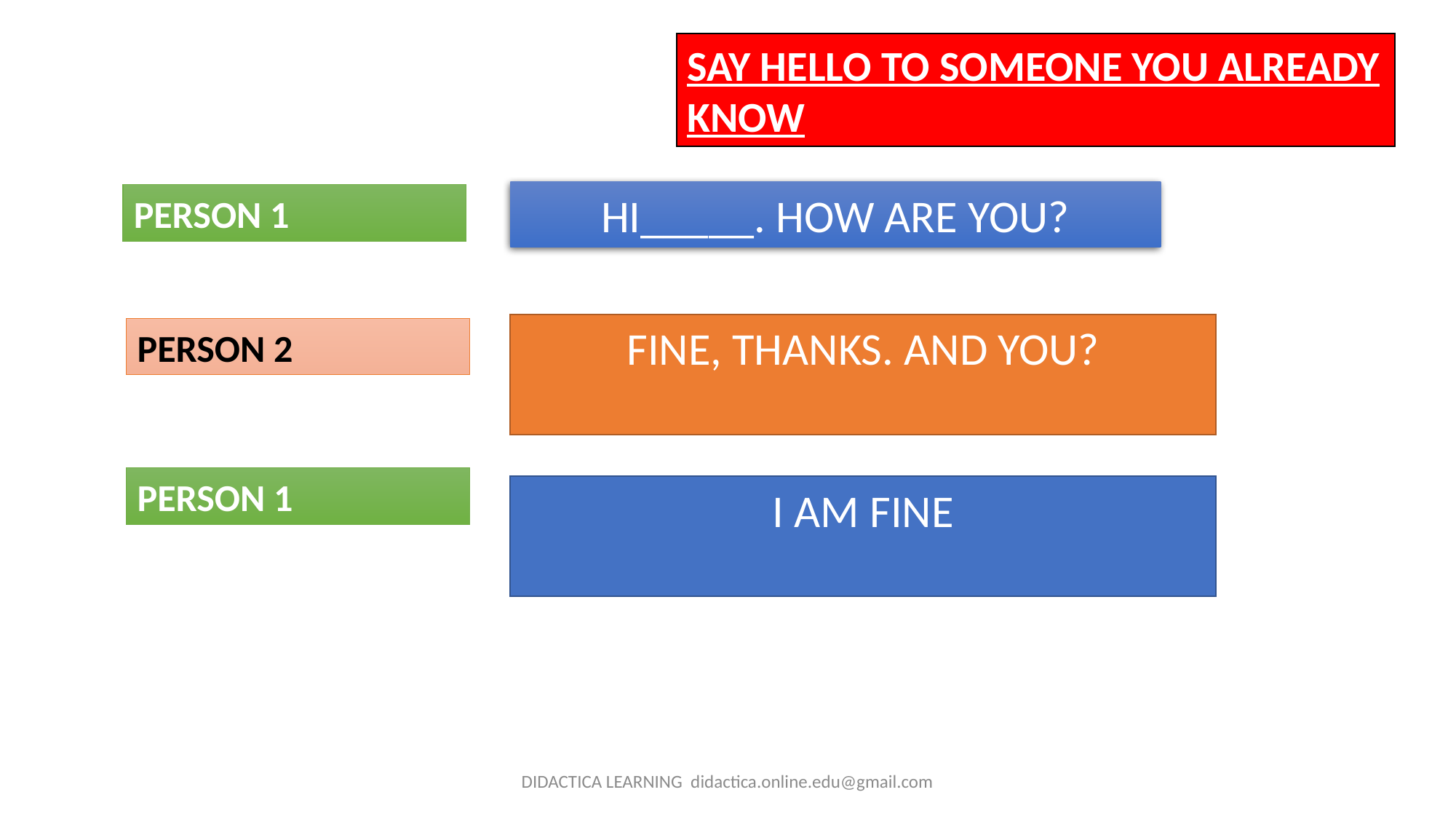

SAY HELLO TO SOMEONE YOU ALREADY KNOW
HI_____. HOW ARE YOU?
PERSON 1
FINE, THANKS. AND YOU?

PERSON 2
PERSON 1
I AM FINE

DIDACTICA LEARNING  didactica.online.edu@gmail.com